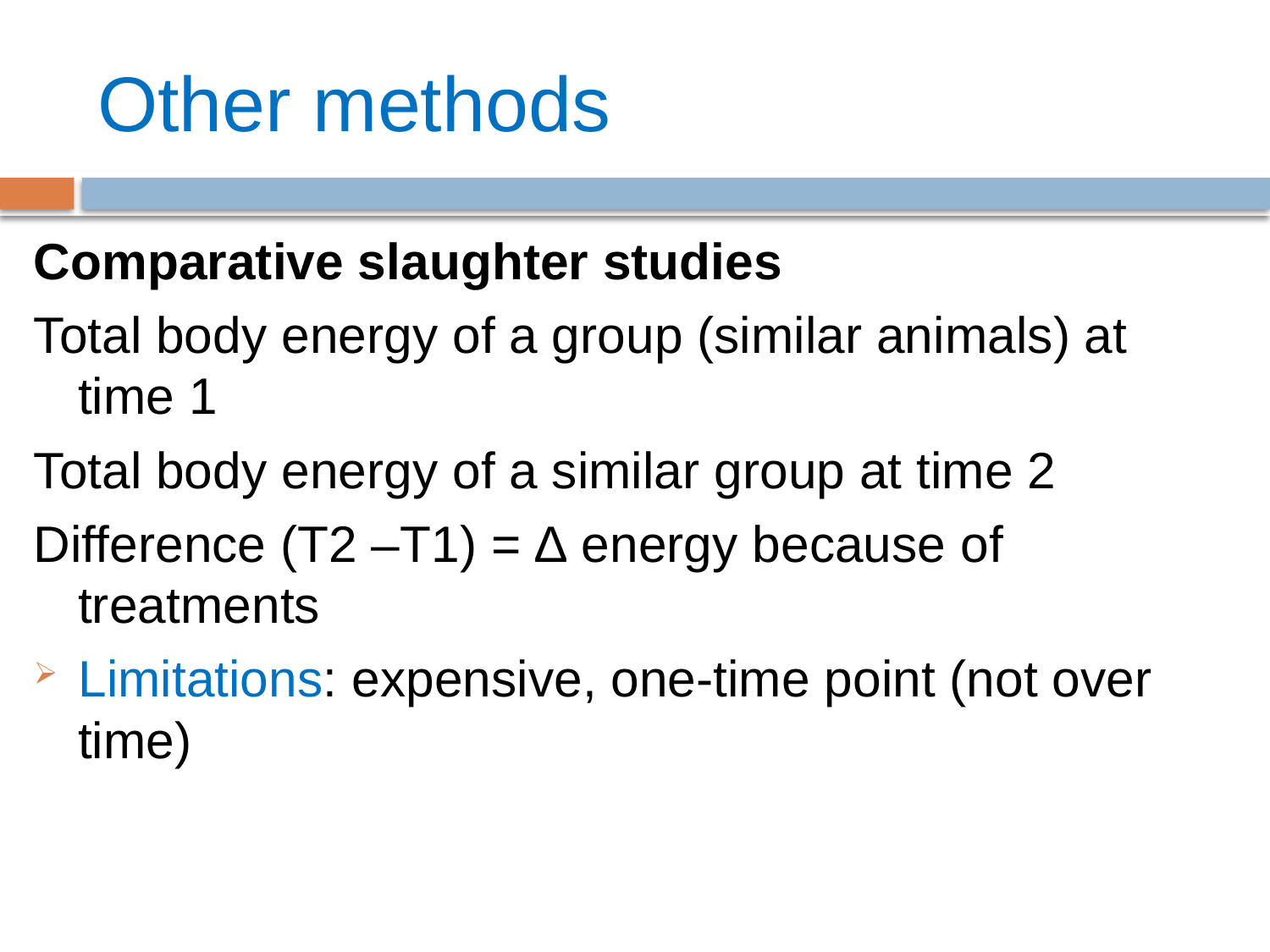

# Other methods
Comparative slaughter studies
Total body energy of a group (similar animals) at time 1
Total body energy of a similar group at time 2
Difference (T2 –T1) = ∆ energy because of treatments
Limitations: expensive, one-time point (not over time)